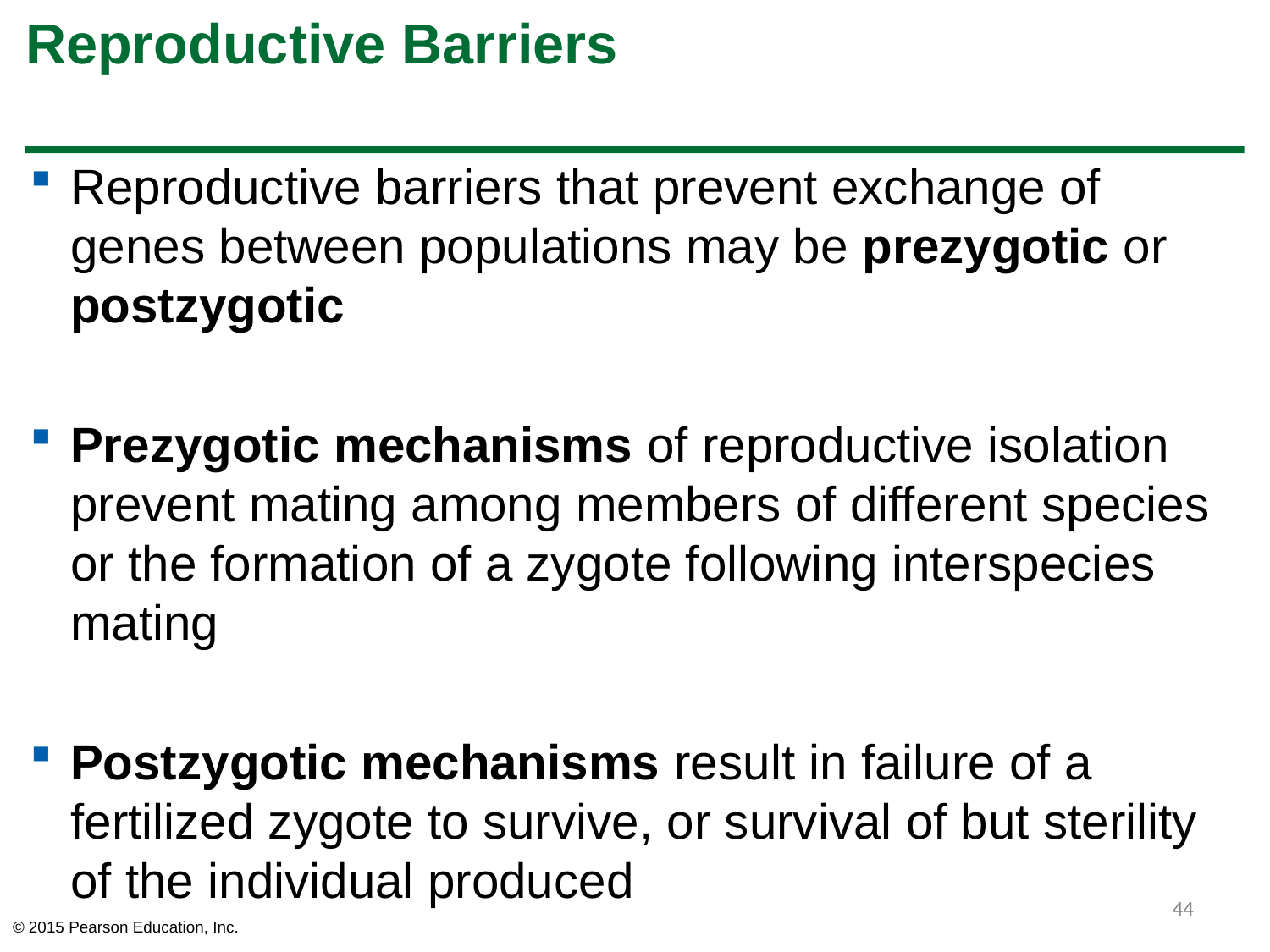

# Reproductive Barriers
Reproductive barriers that prevent exchange of genes between populations may be prezygotic or postzygotic

Prezygotic mechanisms of reproductive isolation prevent mating among members of different species or the formation of a zygote following interspecies mating

Postzygotic mechanisms result in failure of a fertilized zygote to survive, or survival of but sterility of the individual produced
44
© 2015 Pearson Education, Inc.